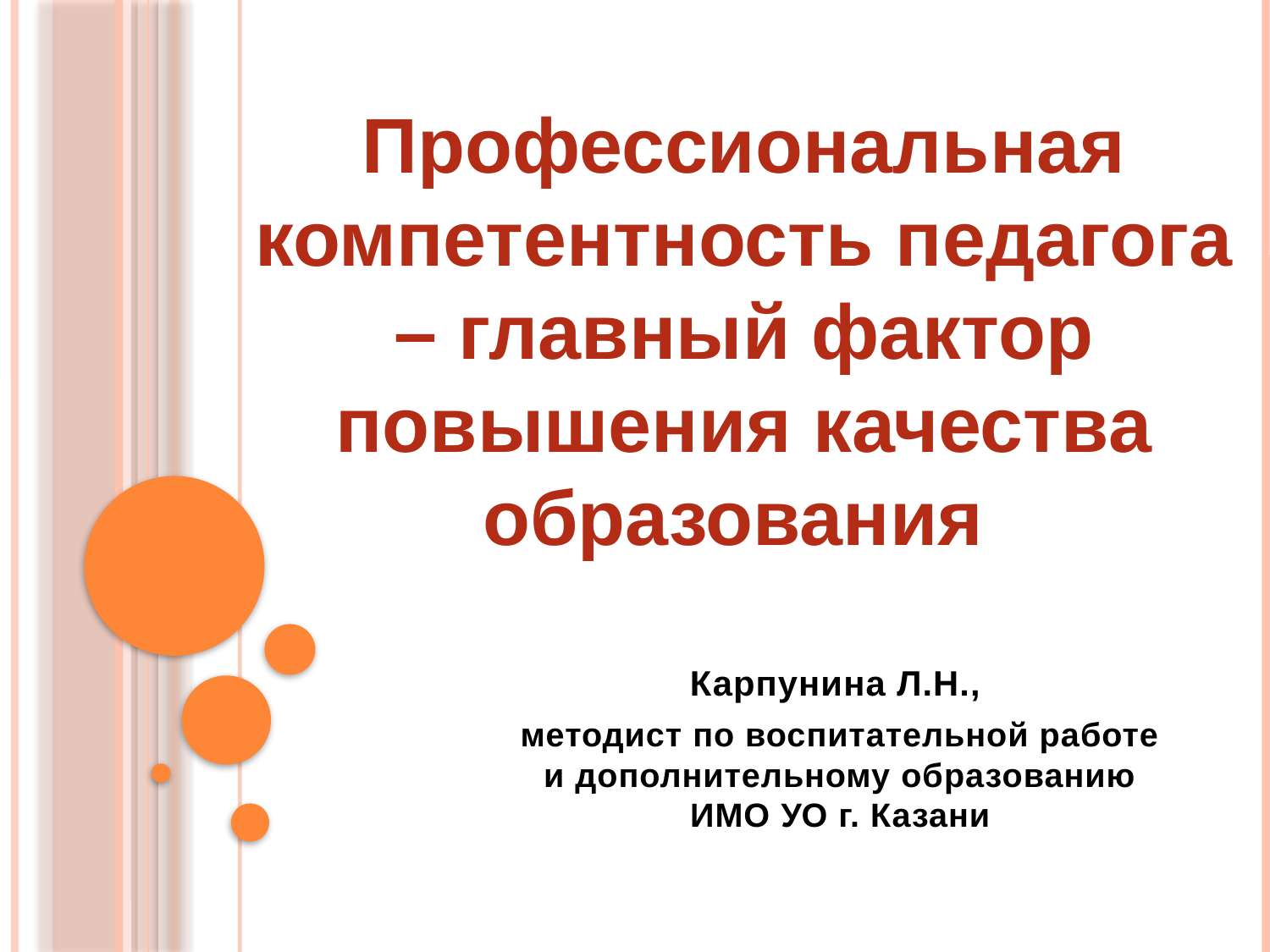

Профессиональная компетентность педагога – главный фактор повышения качества образования
Карпунина Л.Н.,
методист по воспитательной работе и дополнительному образованию ИМО УО г. Казани